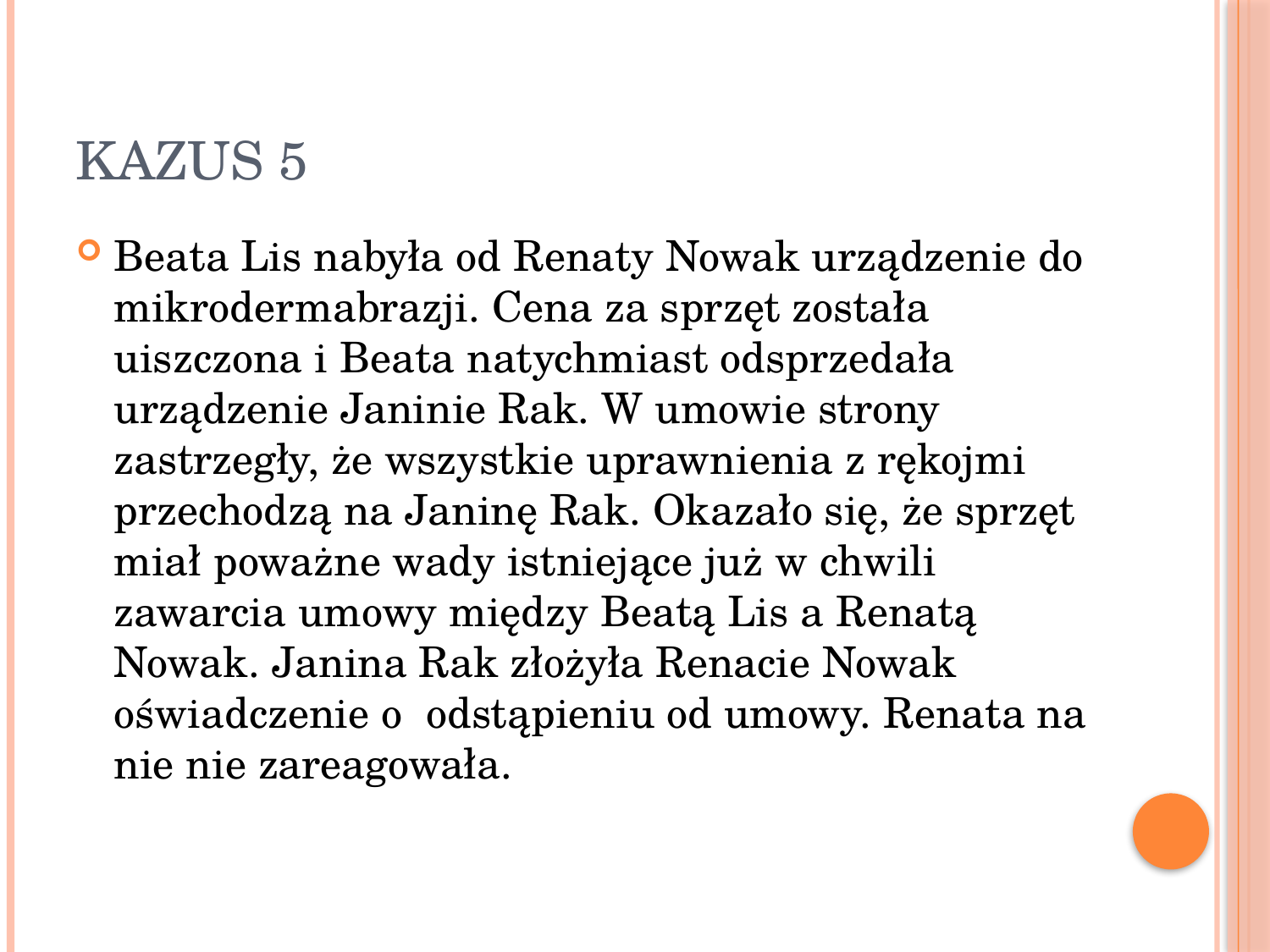

# Kazus 5
Beata Lis nabyła od Renaty Nowak urządzenie do mikrodermabrazji. Cena za sprzęt została uiszczona i Beata natychmiast odsprzedała urządzenie Janinie Rak. W umowie strony zastrzegły, że wszystkie uprawnienia z rękojmi przechodzą na Janinę Rak. Okazało się, że sprzęt miał poważne wady istniejące już w chwili zawarcia umowy między Beatą Lis a Renatą Nowak. Janina Rak złożyła Renacie Nowak oświadczenie o  odstąpieniu od umowy. Renata na nie nie zareagowała.